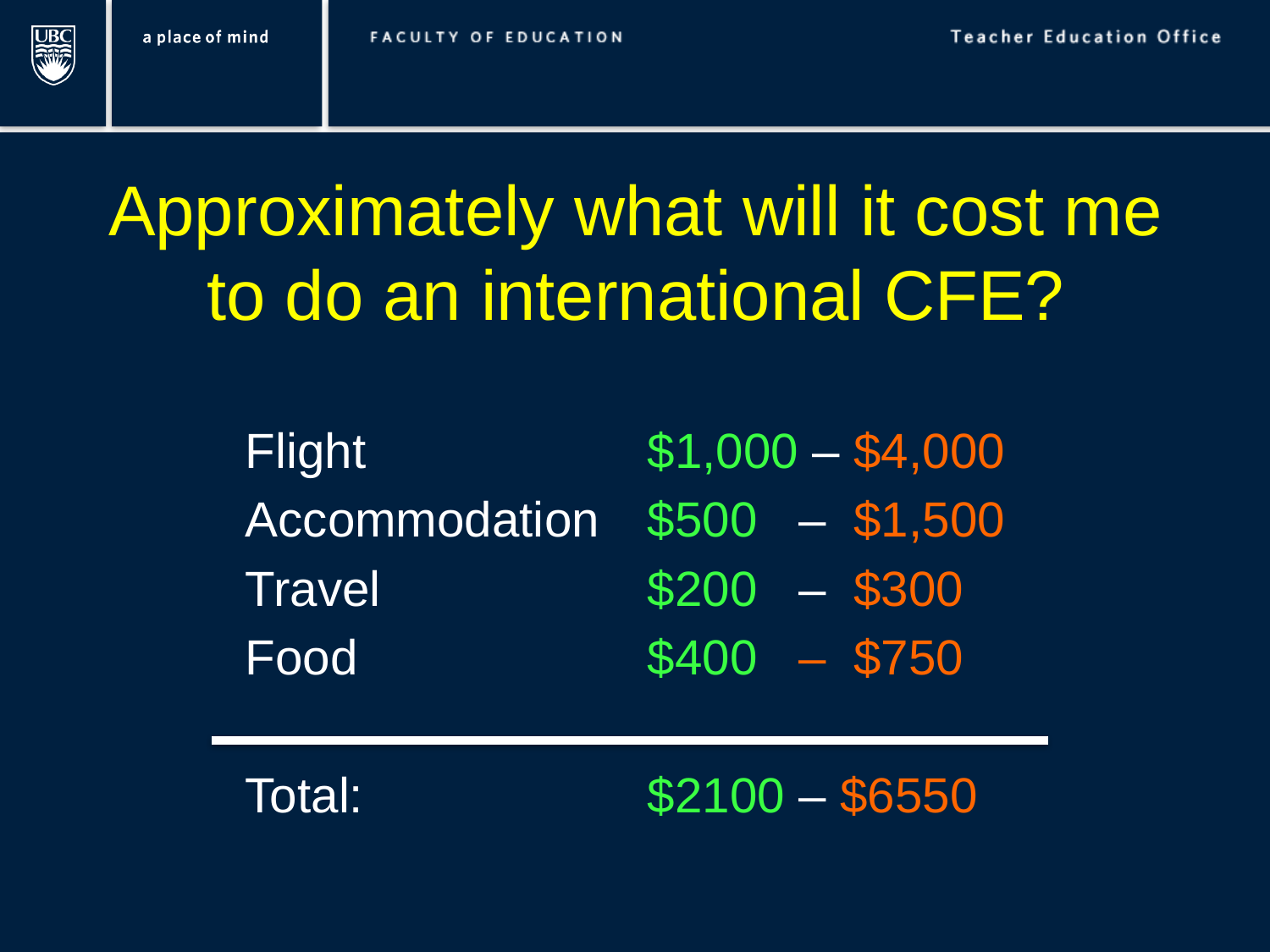

Approximately what will it cost me
to do an international CFE?
Flight
Accommodation
Travel
Food

Total:
$1,000 – $4,000
$500   –  $1,500
$200   –  $300
$400   –  $750

$2100 – $6550